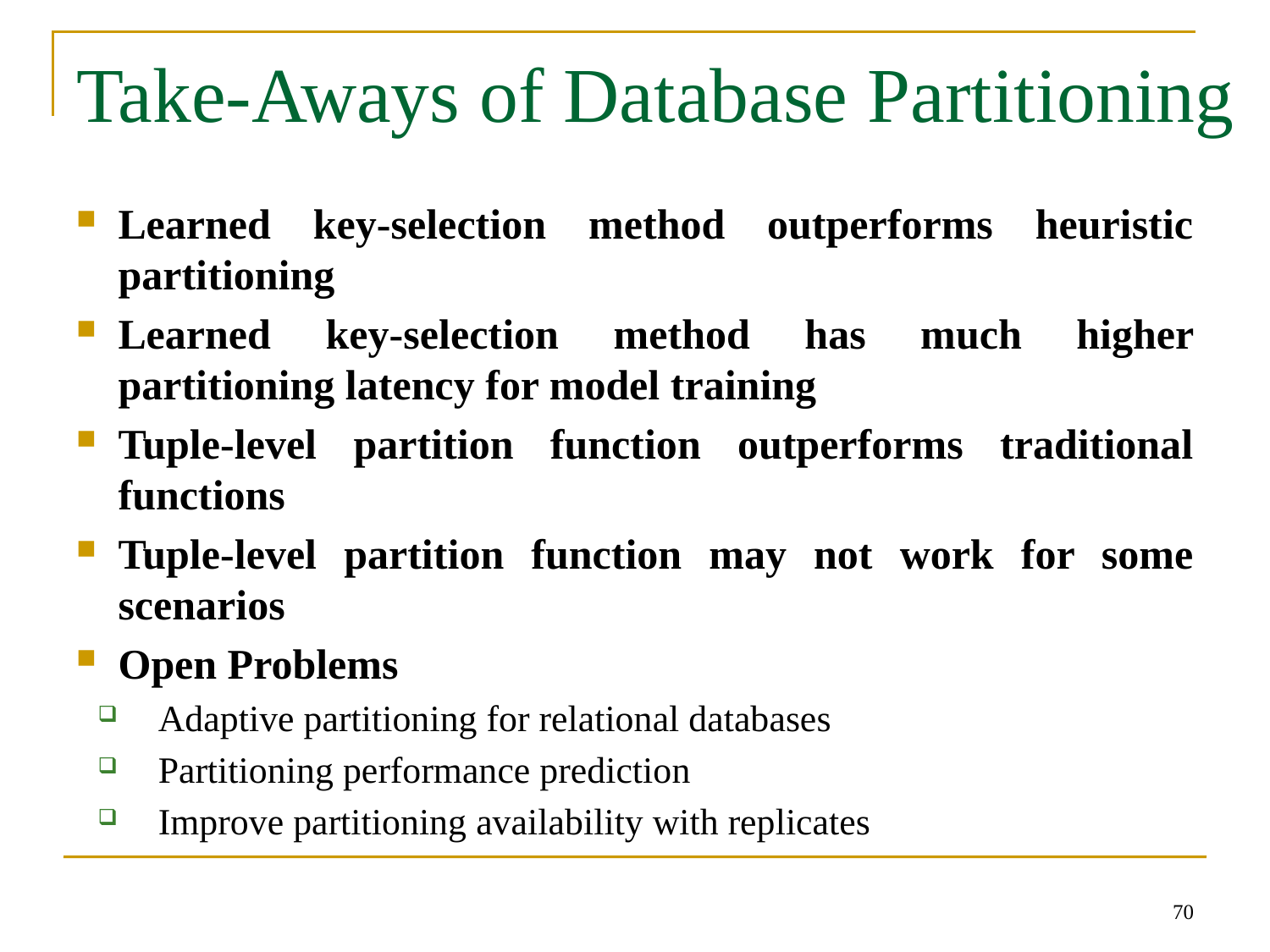

# Take-Aways of Database Partitioning
Learned key-selection method outperforms heuristic partitioning
Learned key-selection method has much higher partitioning latency for model training
Tuple-level partition function outperforms traditional functions
Tuple-level partition function may not work for some scenarios
Open Problems
Adaptive partitioning for relational databases
Partitioning performance prediction
Improve partitioning availability with replicates
70